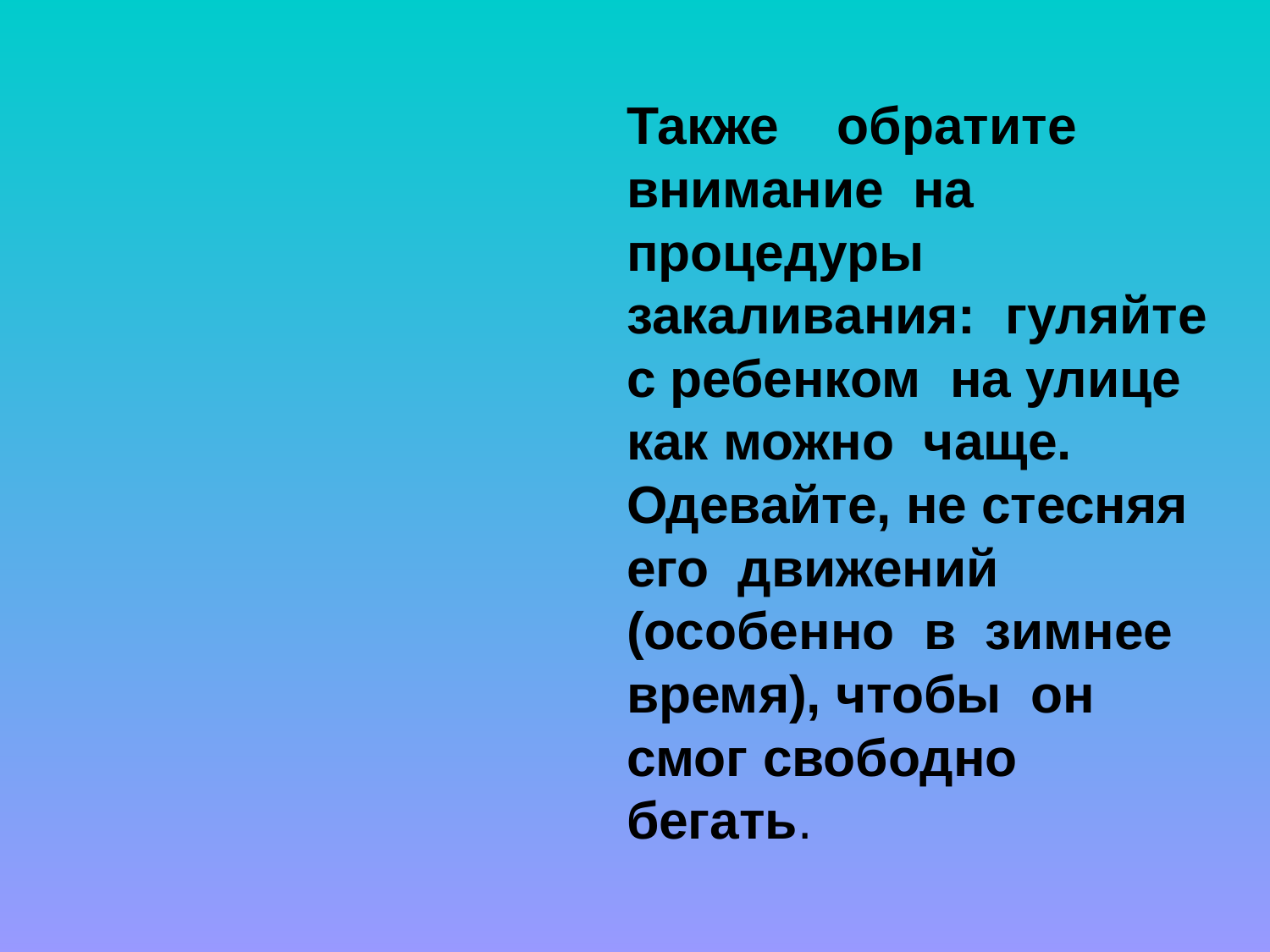

# Также    обратите внимание  на  процедуры закаливания:  гуляйте с ребенком  на улице как можно  чаще.  Одевайте, не стесняя его  движений (особенно  в  зимнее время), чтобы  он  смог свободно  бегать.